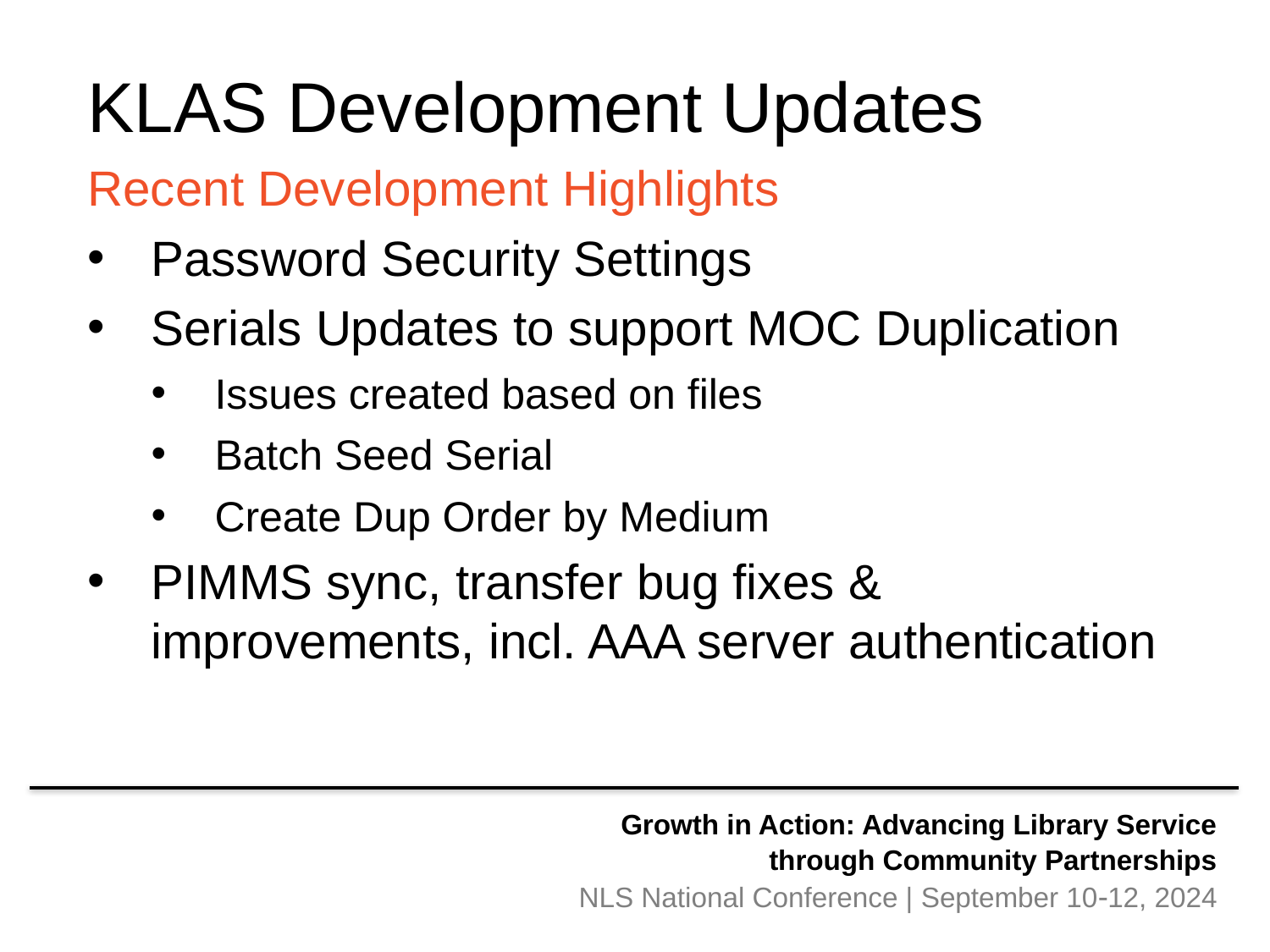

KLAS Development Updates
Recent Development Highlights
Password Security Settings
Serials Updates to support MOC Duplication
Issues created based on files
Batch Seed Serial
Create Dup Order by Medium
PIMMS sync, transfer bug fixes & improvements, incl. AAA server authentication
Growth in Action: Advancing Library Service
through Community Partnerships
NLS National Conference | September 10−12, 2024